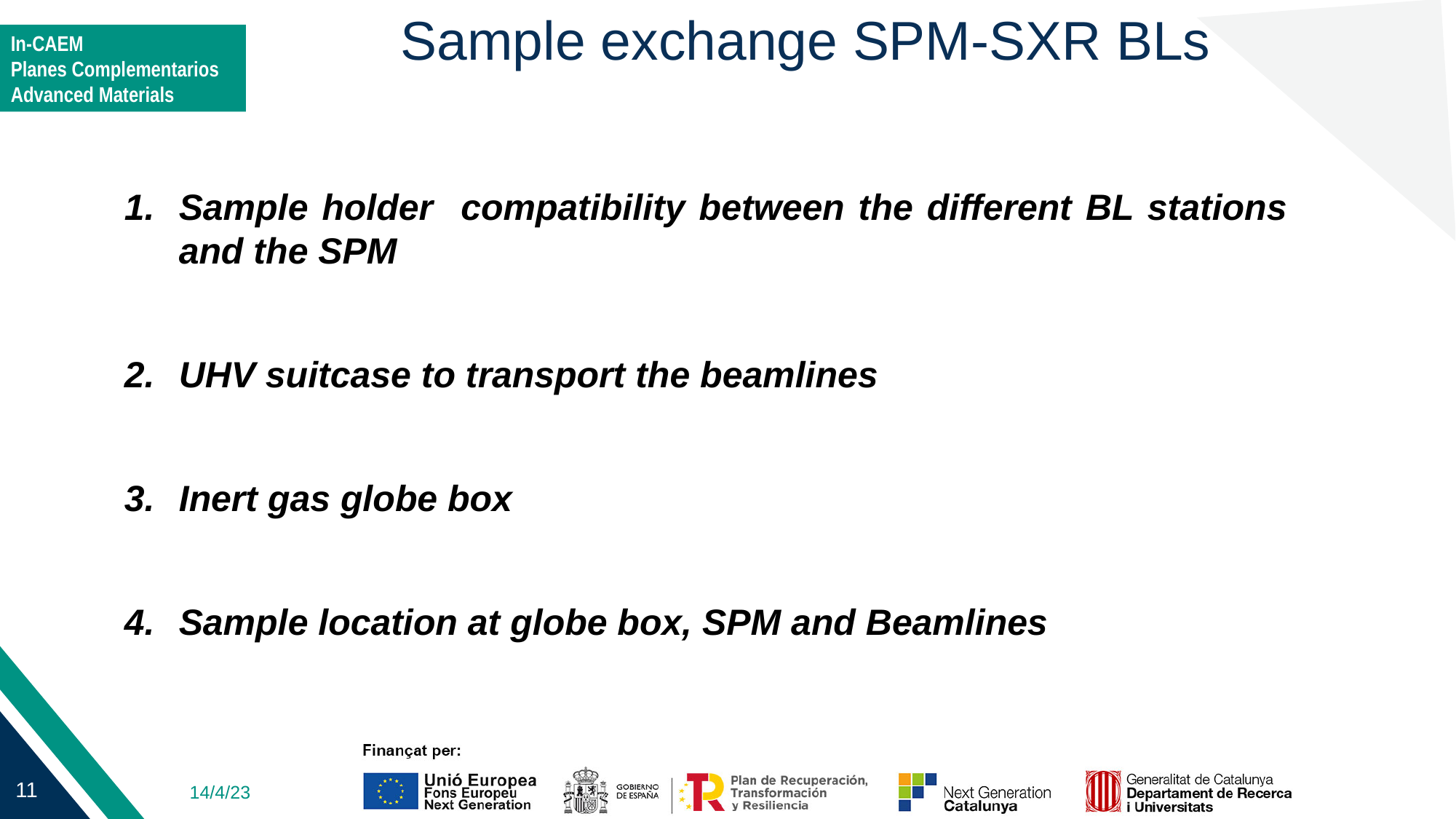

Sample exchange SPM-SXR BLs
Sample holder  compatibility between the different BL stations and the SPM

UHV suitcase to transport the beamlines

Inert gas globe box

Sample location at globe box, SPM and Beamlines
14/4/23